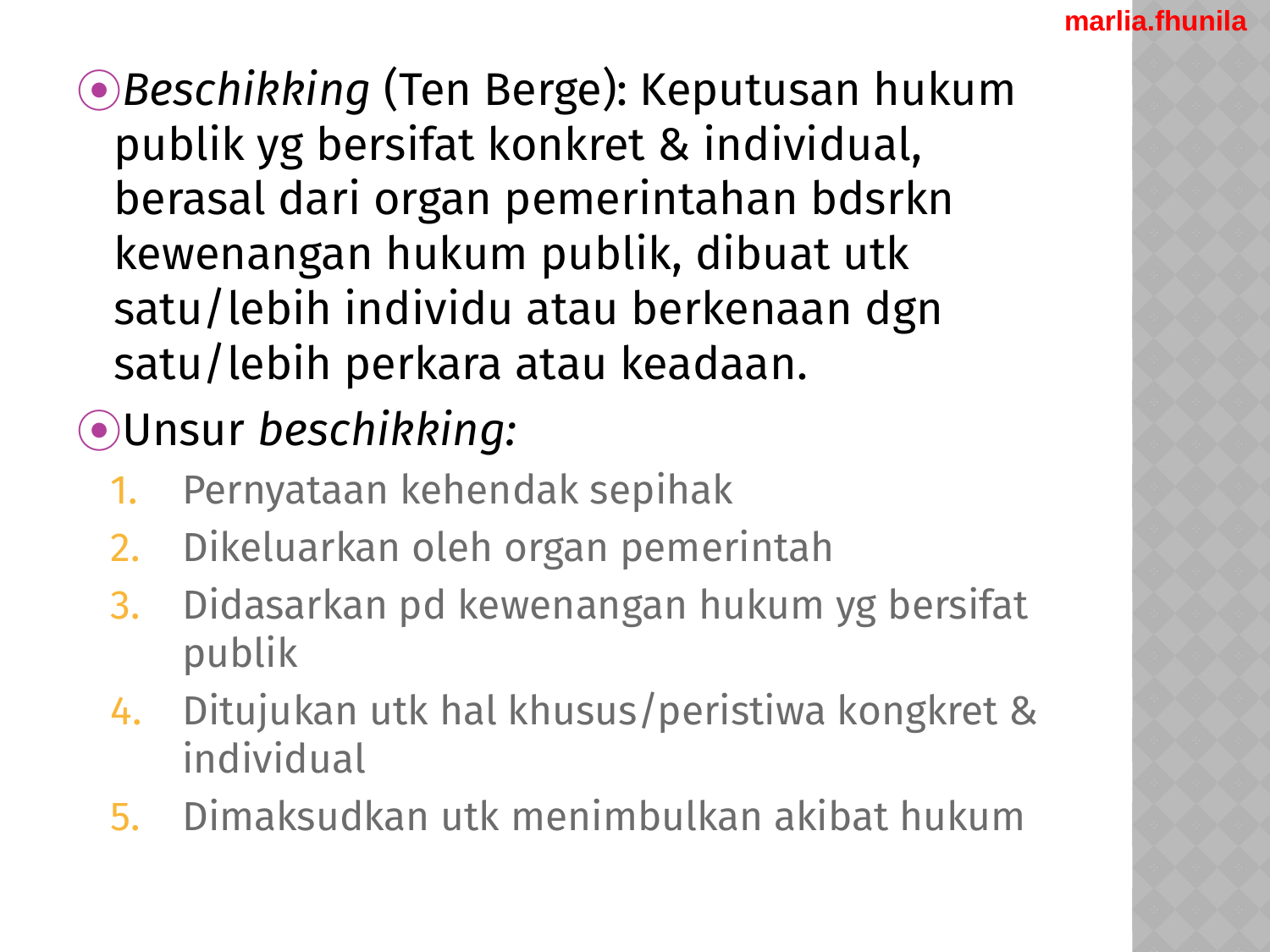

marlia.fhunila
Beschikking (Ten Berge): Keputusan hukum publik yg bersifat konkret & individual, berasal dari organ pemerintahan bdsrkn kewenangan hukum publik, dibuat utk satu/lebih individu atau berkenaan dgn satu/lebih perkara atau keadaan.
Unsur beschikking:
Pernyataan kehendak sepihak
Dikeluarkan oleh organ pemerintah
Didasarkan pd kewenangan hukum yg bersifat publik
Ditujukan utk hal khusus/peristiwa kongkret & individual
Dimaksudkan utk menimbulkan akibat hukum